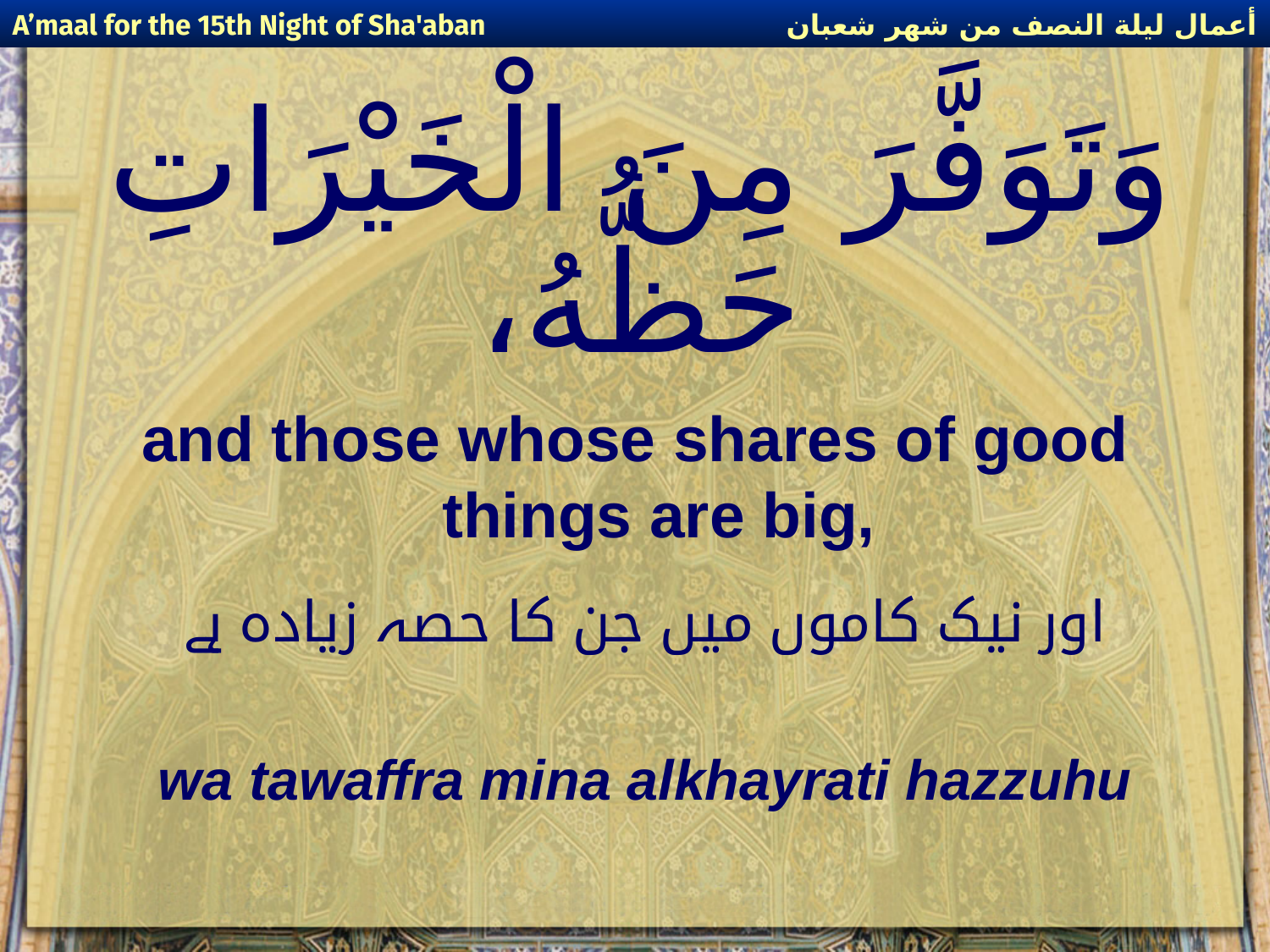

أعمال ليلة النصف من شهر شعبان
A’maal for the 15th Night of Sha'aban
# وَتَوَفَّرَ مِنَ الْخَيْرَاتِ حَظُّهُ،
and those whose shares of good things are big,

اور نیک کاموں میں جن کا حصہ زیادہ ہے

wa tawaffra mina alkhayrati hazzuhu